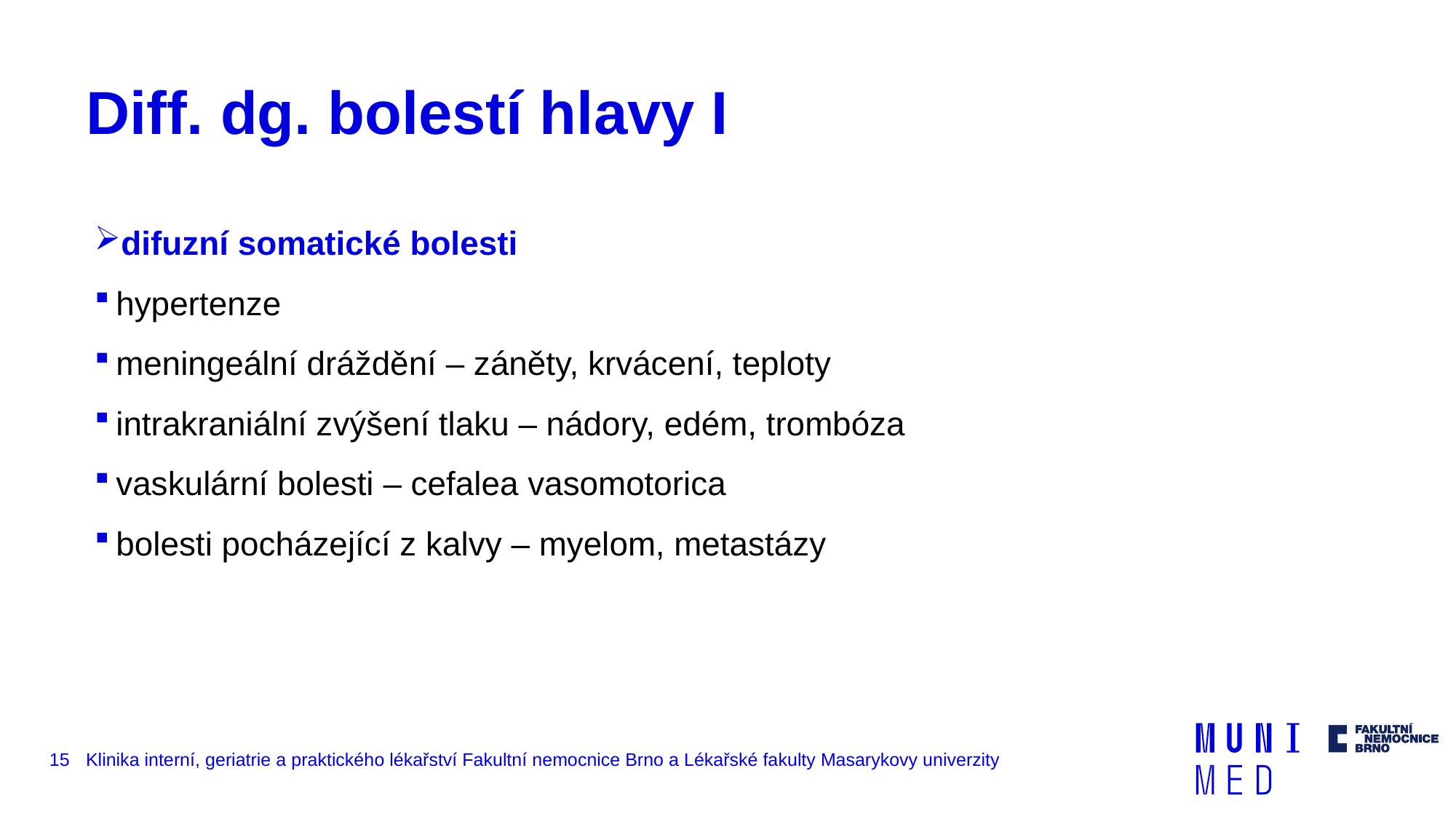

# Diff. dg. bolestí hlavy I
difuzní somatické bolesti
hypertenze
meningeální dráždění – záněty, krvácení, teploty
intrakraniální zvýšení tlaku – nádory, edém, trombóza
vaskulární bolesti – cefalea vasomotorica
bolesti pocházející z kalvy – myelom, metastázy
15
Klinika interní, geriatrie a praktického lékařství Fakultní nemocnice Brno a Lékařské fakulty Masarykovy univerzity